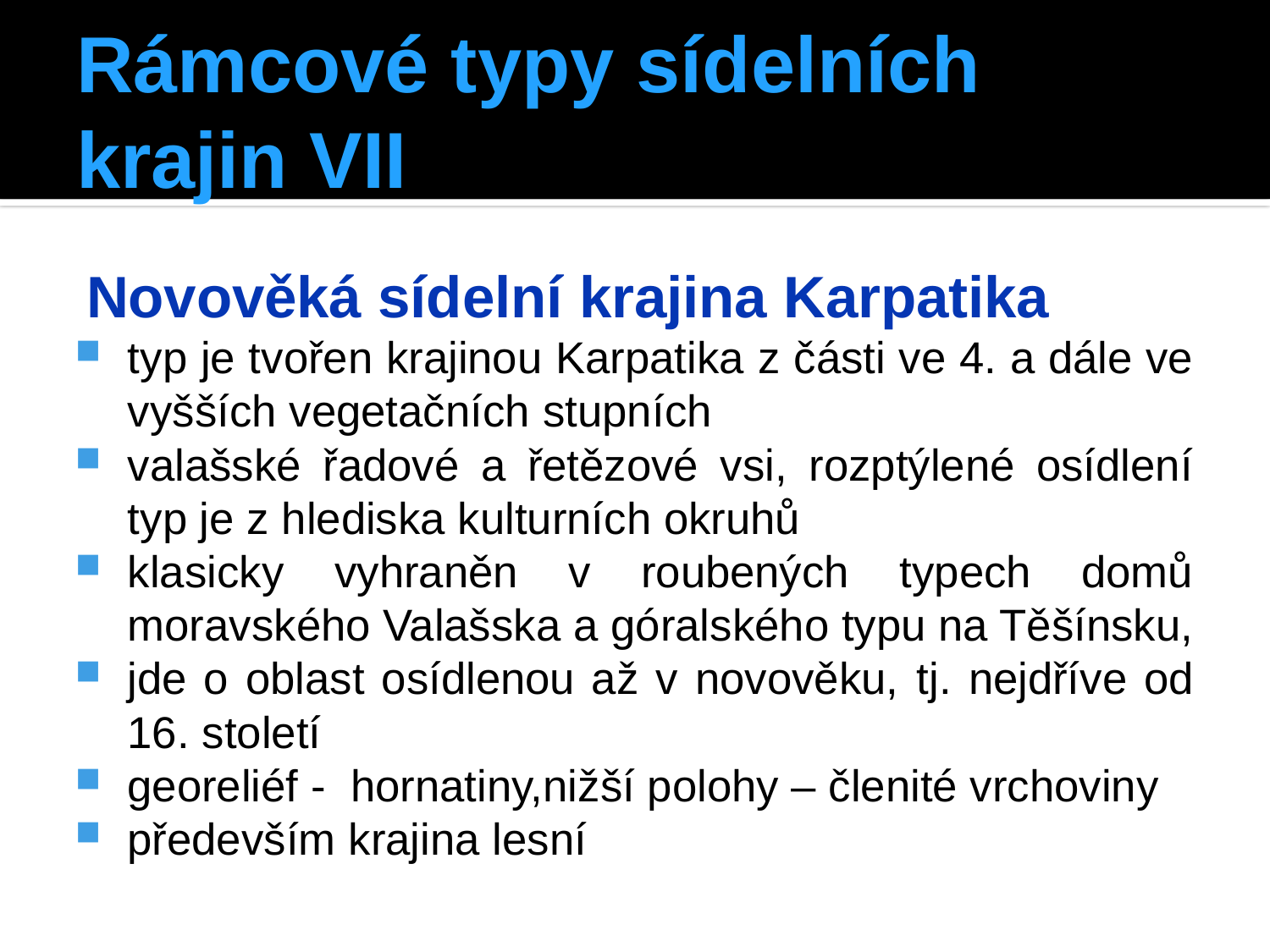

# Rámcové typy sídelních krajin VII
Novověká sídelní krajina Karpatika
typ je tvořen krajinou Karpatika z části ve 4. a dále ve vyšších vegetačních stupních
valašské řadové a řetězové vsi, rozptýlené osídlení typ je z hlediska kulturních okruhů
klasicky vyhraněn v roubených typech domů moravského Valašska a góralského typu na Těšínsku,
jde o oblast osídlenou až v novověku, tj. nejdříve od 16. století
georeliéf -  hornatiny,nižší polohy – členité vrchoviny
především krajina lesní